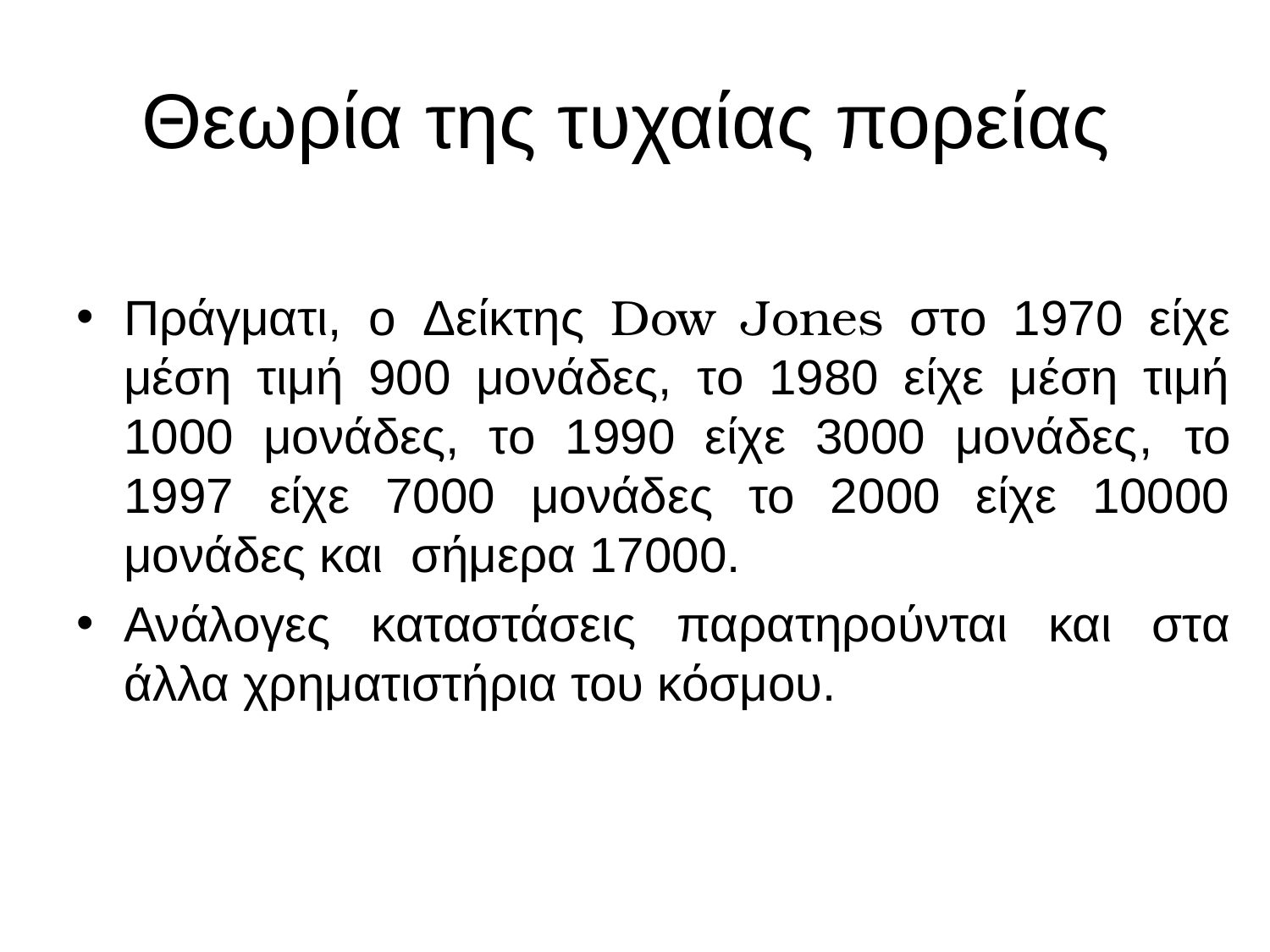

# Θεωρία της τυχαίας πορείας
Πράγματι, o Δείκτης Dow Jones στο 1970 είχε μέση τιμή 900 μονάδες, το 1980 είχε μέση τιμή 1000 μονάδες, το 1990 είχε 3000 μονάδες, το 1997 είχε 7000 μονάδες το 2000 είχε 10000 μονάδες και  σήμερα 17000.
Ανάλογες καταστάσεις παρατηρούνται και στα άλλα χρηματιστήρια του κόσμου.